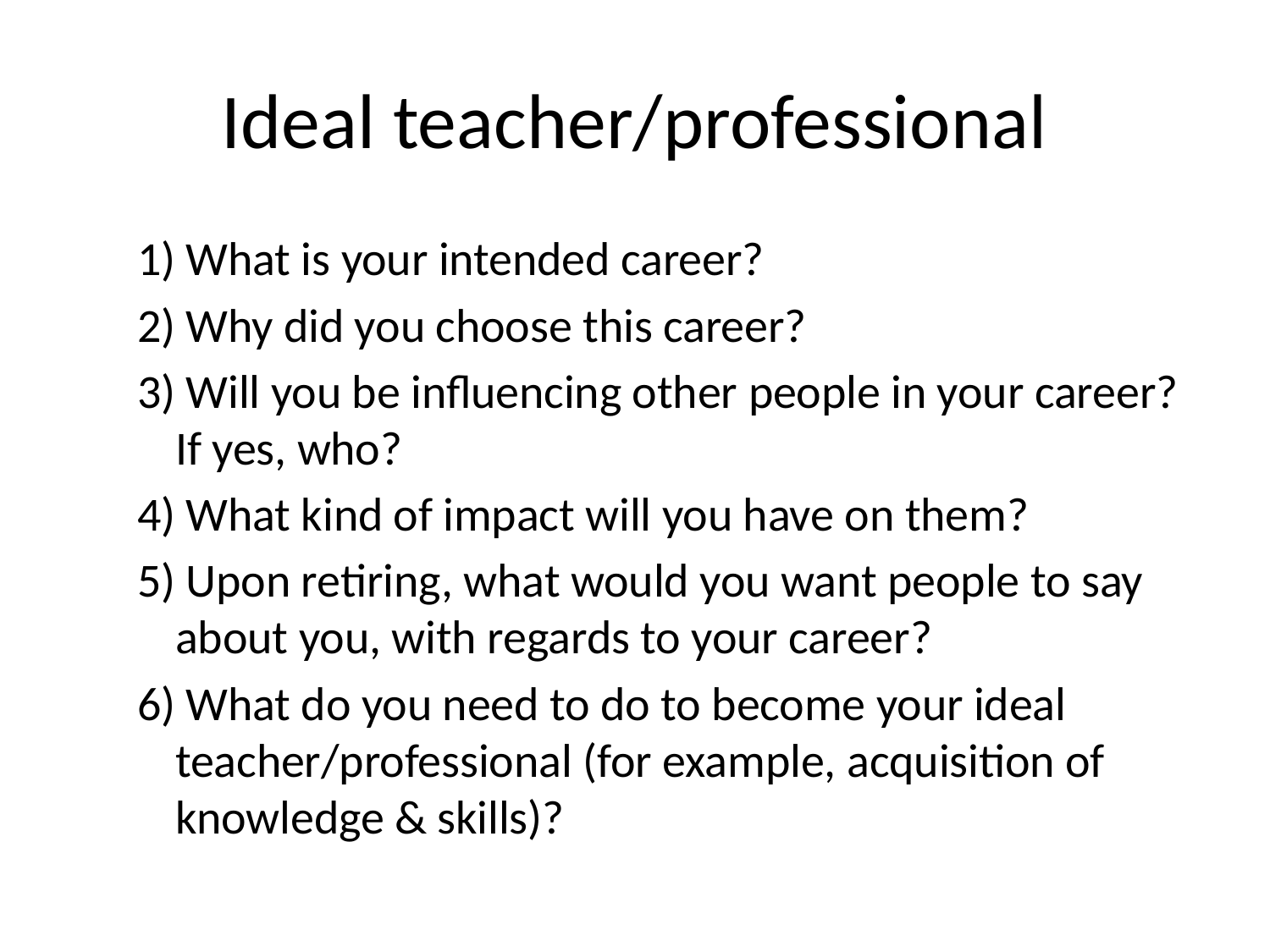

# Ideal teacher/professional
1) What is your intended career?
2) Why did you choose this career?
3) Will you be influencing other people in your career? If yes, who?
4) What kind of impact will you have on them?
5) Upon retiring, what would you want people to say about you, with regards to your career?
6) What do you need to do to become your ideal teacher/professional (for example, acquisition of knowledge & skills)?